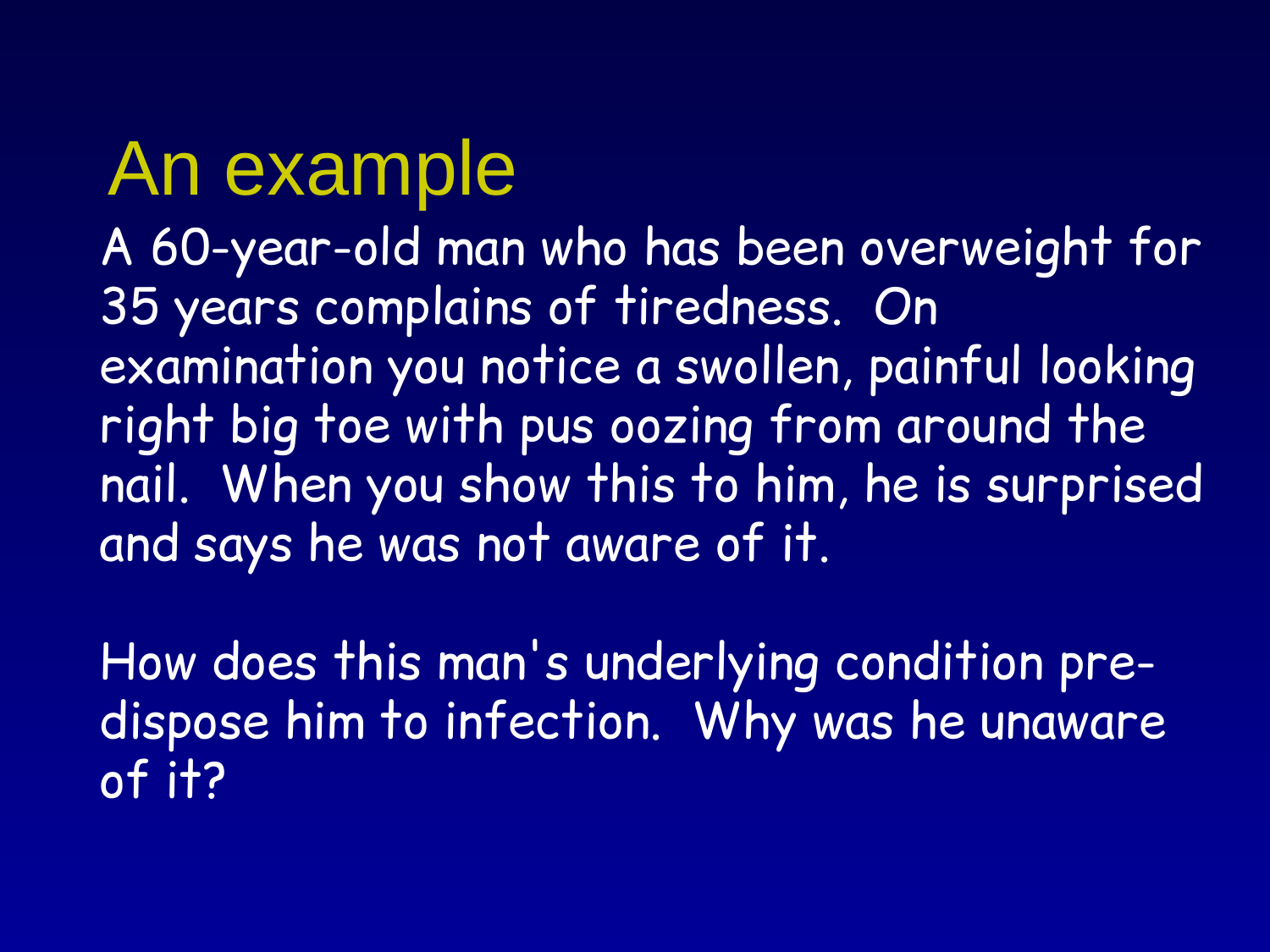

# An example

A 60-year-old man who has been overweight for 35 years complains of tiredness.  On examination you notice a swollen, painful looking right big toe with pus oozing from around the nail.  When you show this to him, he is surprised and says he was not aware of it.

How does this man's underlying condition pre-dispose him to infection.  Why was he unaware of it?